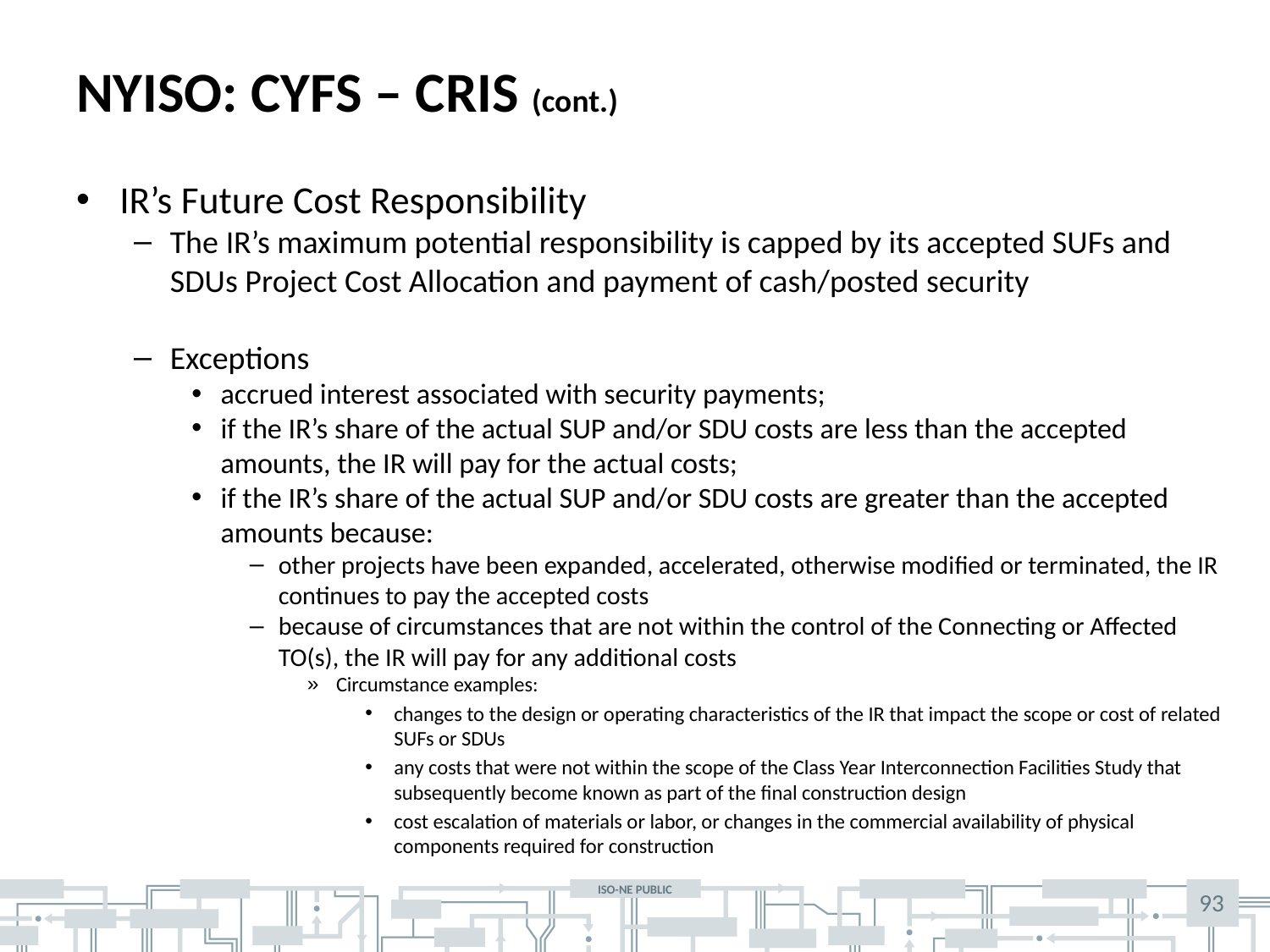

# NYISO: CYFS – CRIS (cont.)
IR’s Future Cost Responsibility
The IR’s maximum potential responsibility is capped by its accepted SUFs and SDUs Project Cost Allocation and payment of cash/posted security

Exceptions
accrued interest associated with security payments;
if the IR’s share of the actual SUP and/or SDU costs are less than the accepted amounts, the IR will pay for the actual costs;
if the IR’s share of the actual SUP and/or SDU costs are greater than the accepted amounts because:
other projects have been expanded, accelerated, otherwise modified or terminated, the IR continues to pay the accepted costs
because of circumstances that are not within the control of the Connecting or Affected TO(s), the IR will pay for any additional costs
Circumstance examples:
changes to the design or operating characteristics of the IR that impact the scope or cost of related SUFs or SDUs
any costs that were not within the scope of the Class Year Interconnection Facilities Study that subsequently become known as part of the final construction design
cost escalation of materials or labor, or changes in the commercial availability of physical components required for construction
93